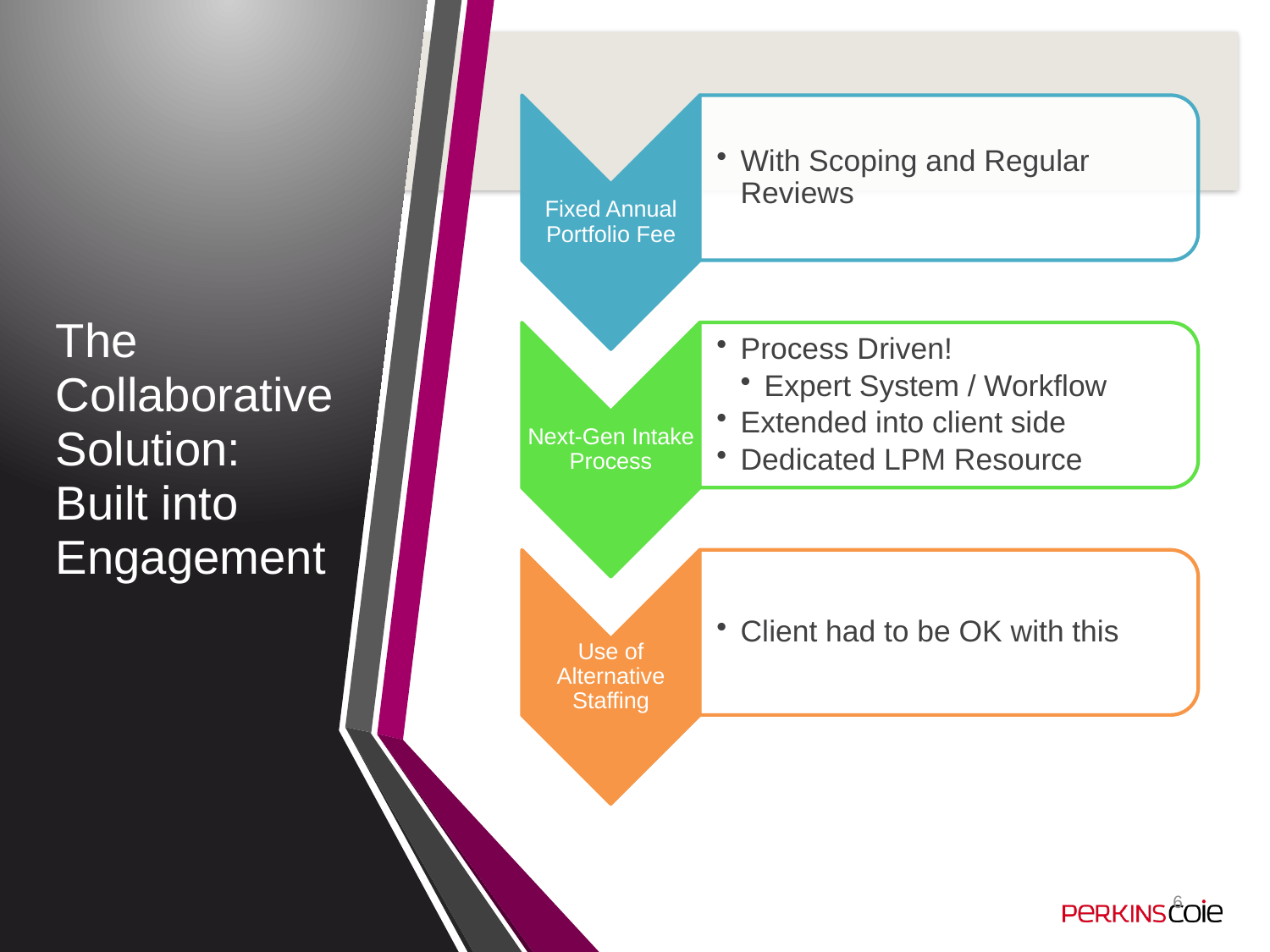

# The Collaborative Solution: Built into Engagement
Fixed Annual Portfolio Fee
With Scoping and Regular Reviews
Next-Gen Intake Process
Process Driven!
Expert System / Workflow
Extended into client side
Dedicated LPM Resource
Use of Alternative Staffing
Client had to be OK with this
6